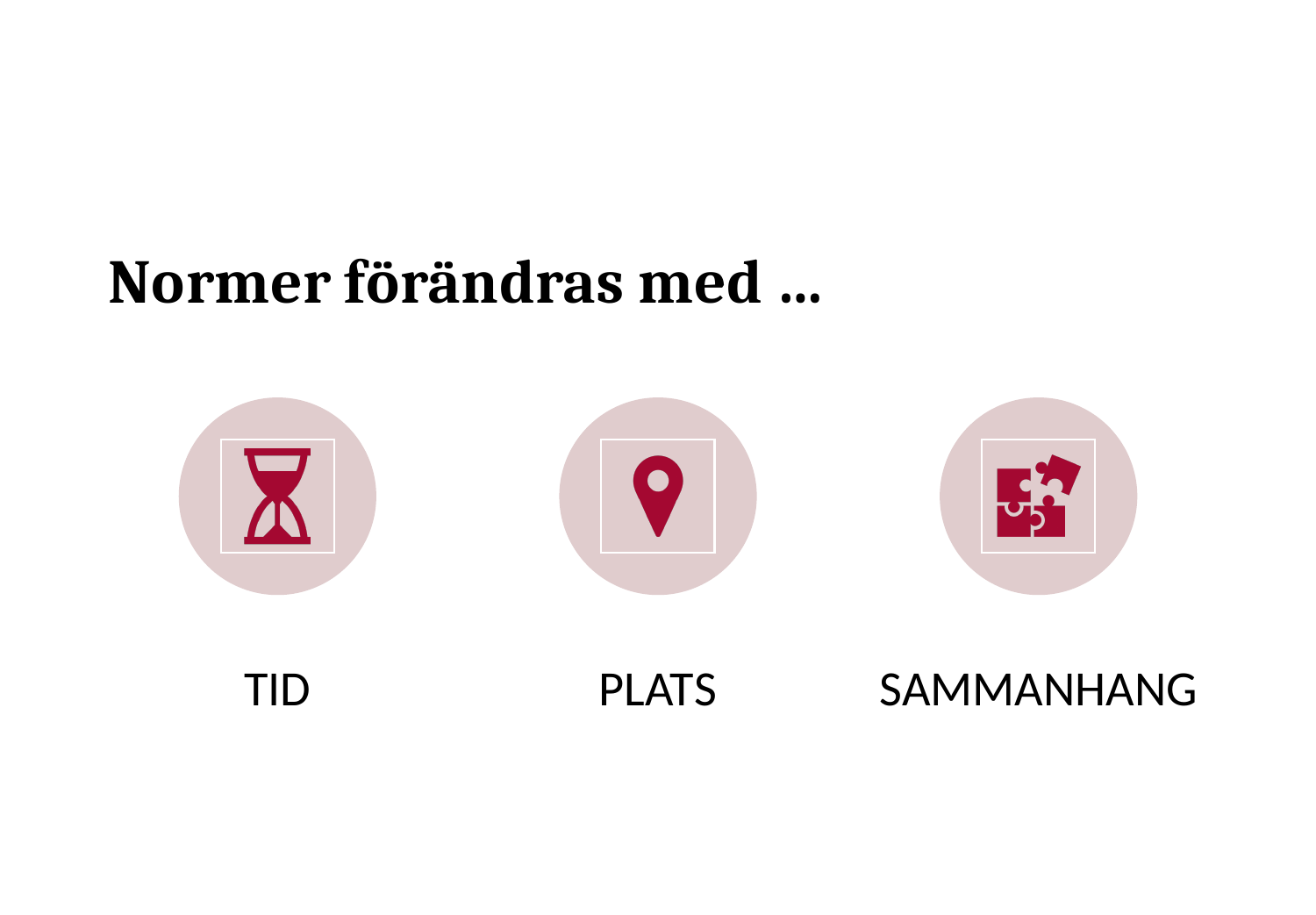

# Normer förändras med …
tid
plats
sammanhang